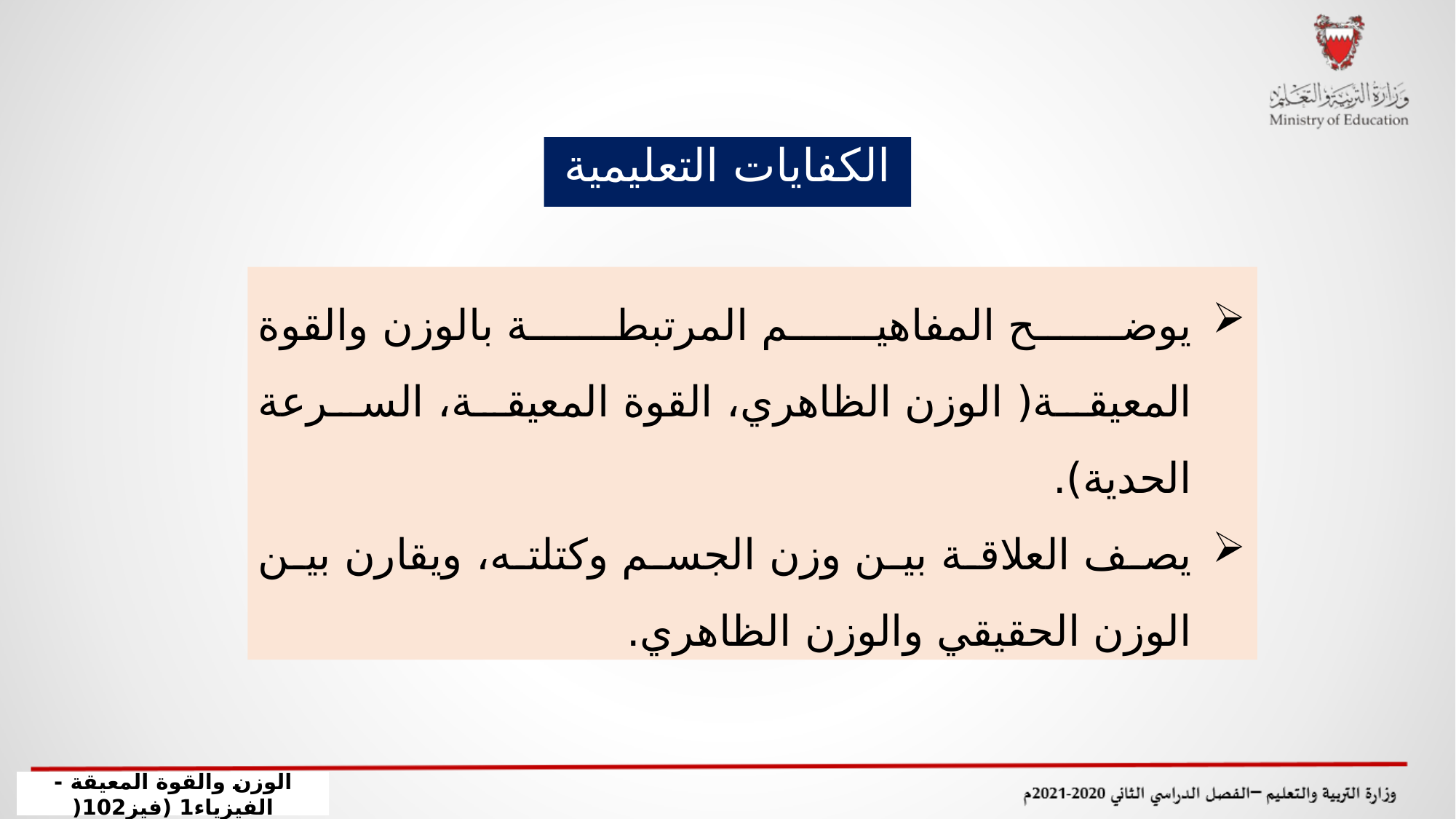

الكفايات التعليمية
يوضح المفاهيم المرتبطة بالوزن والقوة المعيقة( الوزن الظاهري، القوة المعيقة، السرعة الحدية).
يصف العلاقة بين وزن الجسم وكتلته، ويقارن بين الوزن الحقيقي والوزن الظاهري.
الوزن والقوة المعيقة - الفيزياء1 (فيز102(